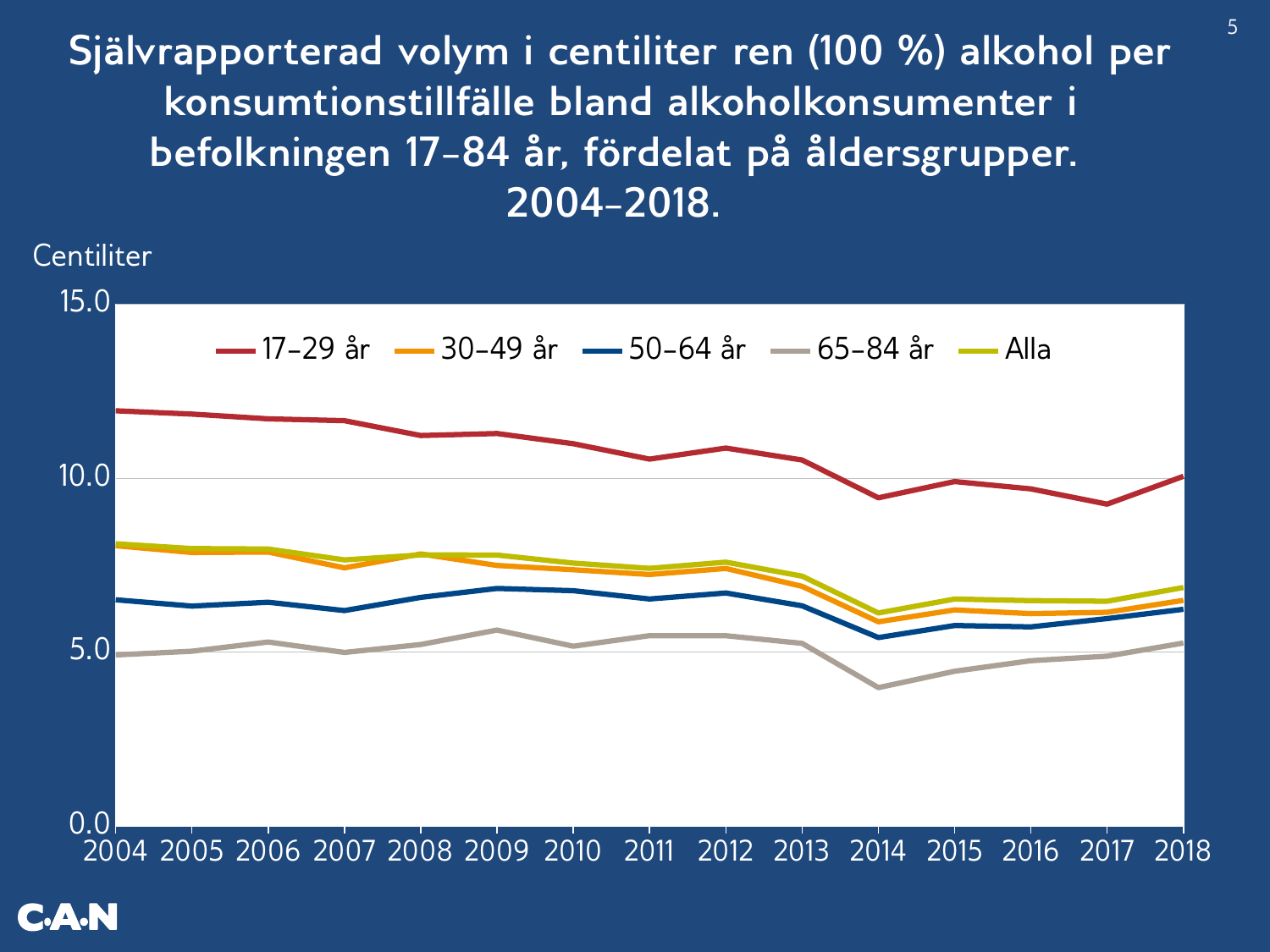

5
Självrapporterad volym i centiliter ren (100 %) alkohol per konsumtionstillfälle bland alkoholkonsumenter i befolkningen 17–84 år, fördelat på åldersgrupper.
2004–2018.

### Chart

| Category | 17–29 år | 30–49 år | 50–64 år | 65–84 år | Alla |
|---|---|---|---|---|---|
| 2004 | 11.93762097658249 | 8.057633319648039 | 6.499041687140313 | 4.912502172482895 | 8.112051602819166 |
| 2005 | 11.84320118218588 | 7.860820095807305 | 6.318114708944486 | 5.020657926402651 | 7.974044022800884 |
| 2006 | 11.70617022994696 | 7.873308164146685 | 6.428452443635313 | 5.284223115127638 | 7.960949862515292 |
| 2007 | 11.65217480357819 | 7.417532424600558 | 6.18887531626322 | 4.98486762131085 | 7.647692094986053 |
| 2008 | 11.22627003127929 | 7.819306622818097 | 6.567919490783386 | 5.213211861369722 | 7.789937666352738 |
| 2009 | 11.28402524106591 | 7.48823180455511 | 6.825114988777351 | 5.629004309239224 | 7.787373475067288 |
| 2010 | 10.99073690452358 | 7.362919307813019 | 6.760460571271952 | 5.164805105861048 | 7.556047528552458 |
| 2011 | 10.54691611467668 | 7.226975918858259 | 6.523136803320264 | 5.466747395069148 | 7.404148128902094 |
| 2012 | 10.86551914885184 | 7.40114039989493 | 6.694611593687789 | 5.466352424887112 | 7.583489767582068 |
| 2013 | 10.5221952252457 | 6.886350217231421 | 6.326470012871151 | 5.246431499046065 | 7.179772640450824 |
| 2014 | 9.43525021541344 | 5.866889140503923 | 5.413138770300733 | 3.97190125210373 | 6.120451212787522 |
| 2015 | 9.902661317735303 | 6.207020377305894 | 5.758626570644034 | 4.443911828640529 | 6.521742762259195 |
| 2016 | 9.691038025960443 | 6.101464852455856 | 5.720764026413025 | 4.746743827220368 | 6.474883887383463 |
| 2017 | 9.25252781769431 | 6.140690247413421 | 5.959443483817577 | 4.87876004658197 | 6.458041015241253 |
| 2018 | 10.05310459086868 | 6.483588906642902 | 6.226063536584291 | 5.255924203942009 | 6.85323047198085 |